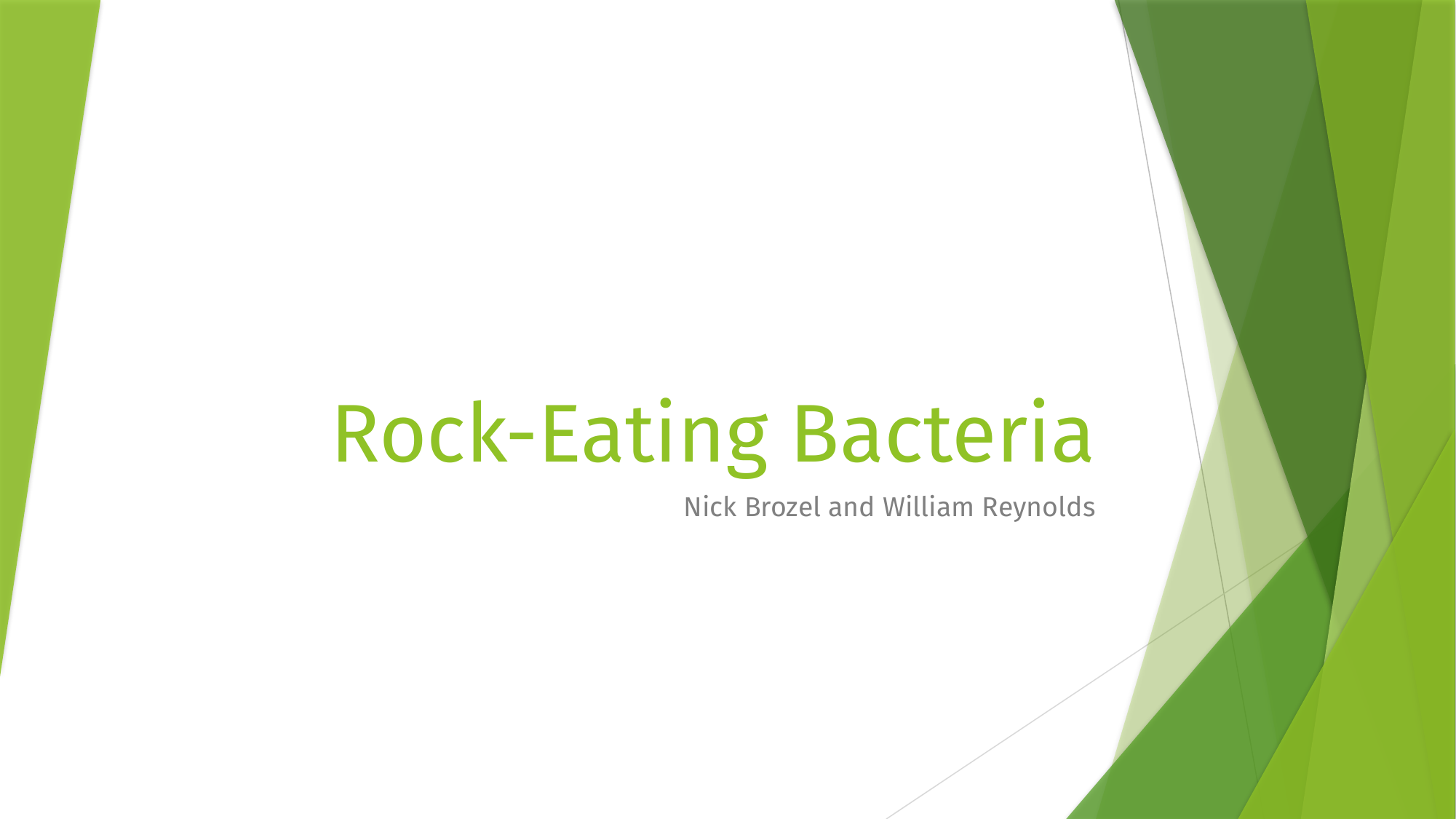

# Rock-Eating Bacteria
Nick Brozel and William Reynolds